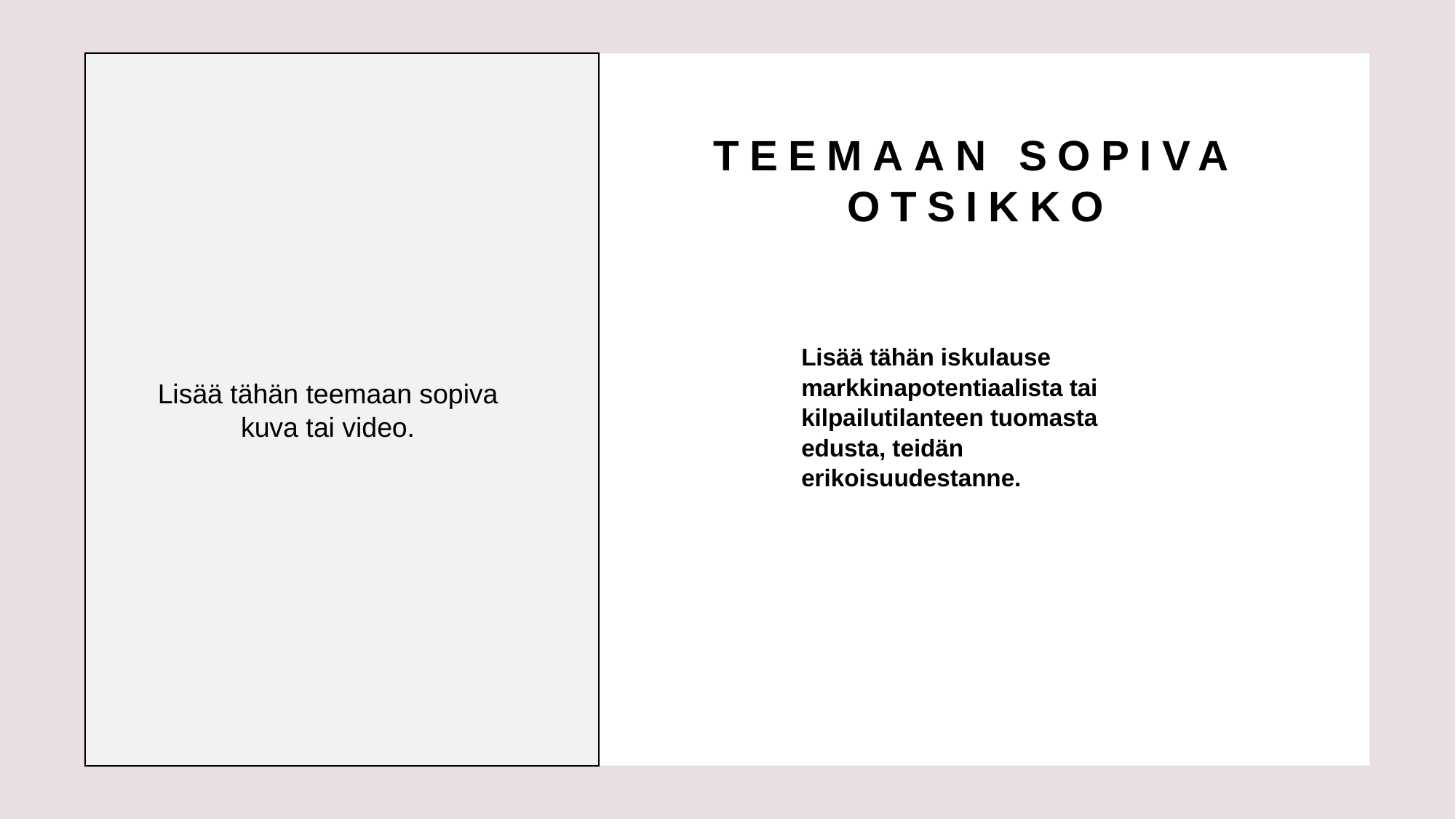

Lisää tähän teemaan sopiva kuva tai video.
TEEMAAN SOPIVA OTSIKKO
Lisää tähän iskulause markkinapotentiaalista tai kilpailutilanteen tuomasta edusta, teidän erikoisuudestanne.